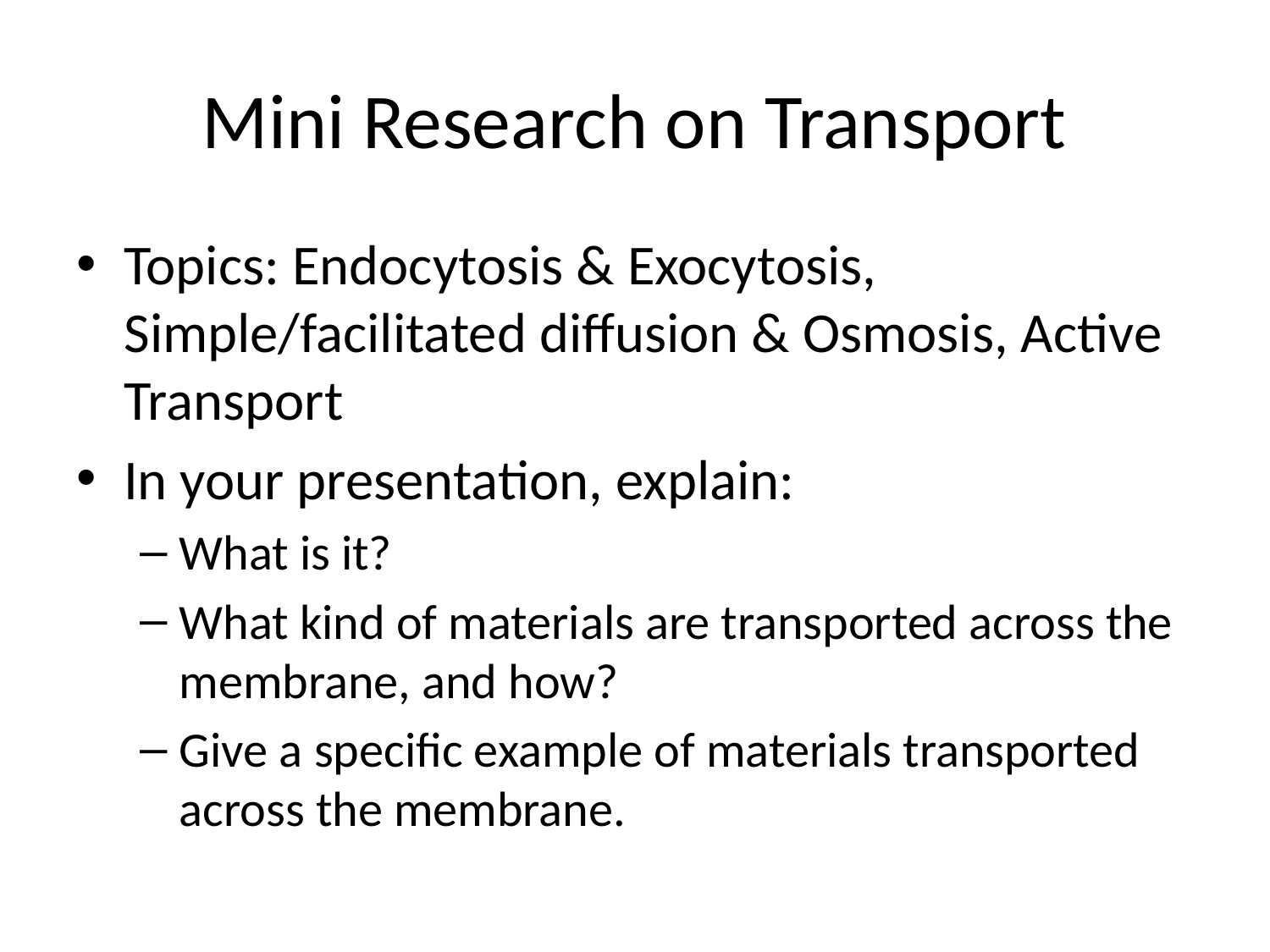

# Mini Research on Transport
Topics: Endocytosis & Exocytosis, Simple/facilitated diffusion & Osmosis, Active Transport
In your presentation, explain:
What is it?
What kind of materials are transported across the membrane, and how?
Give a specific example of materials transported across the membrane.